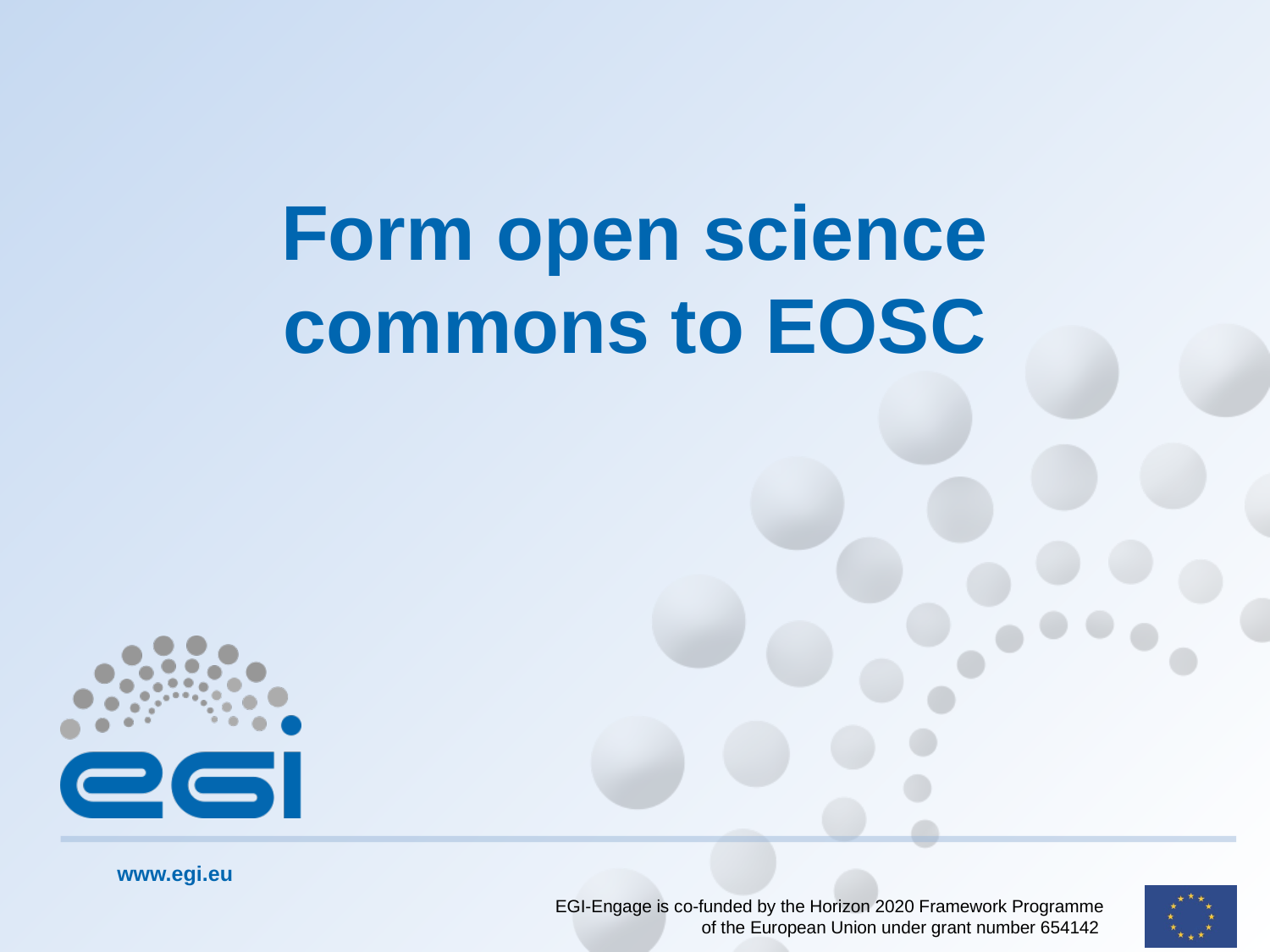

# Form open science commons to EOSC